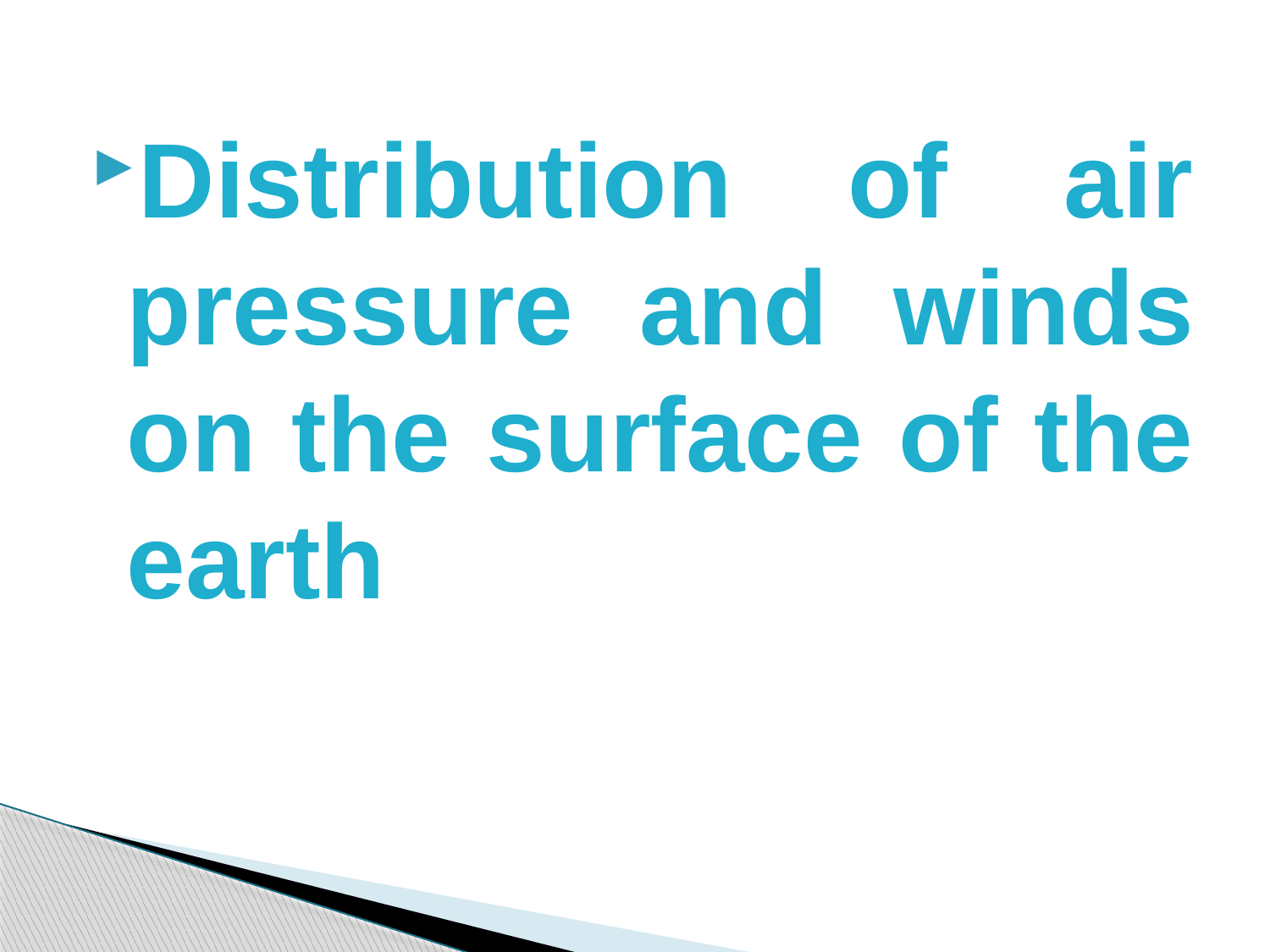

Distribution of air pressure and winds on the surface of the earth